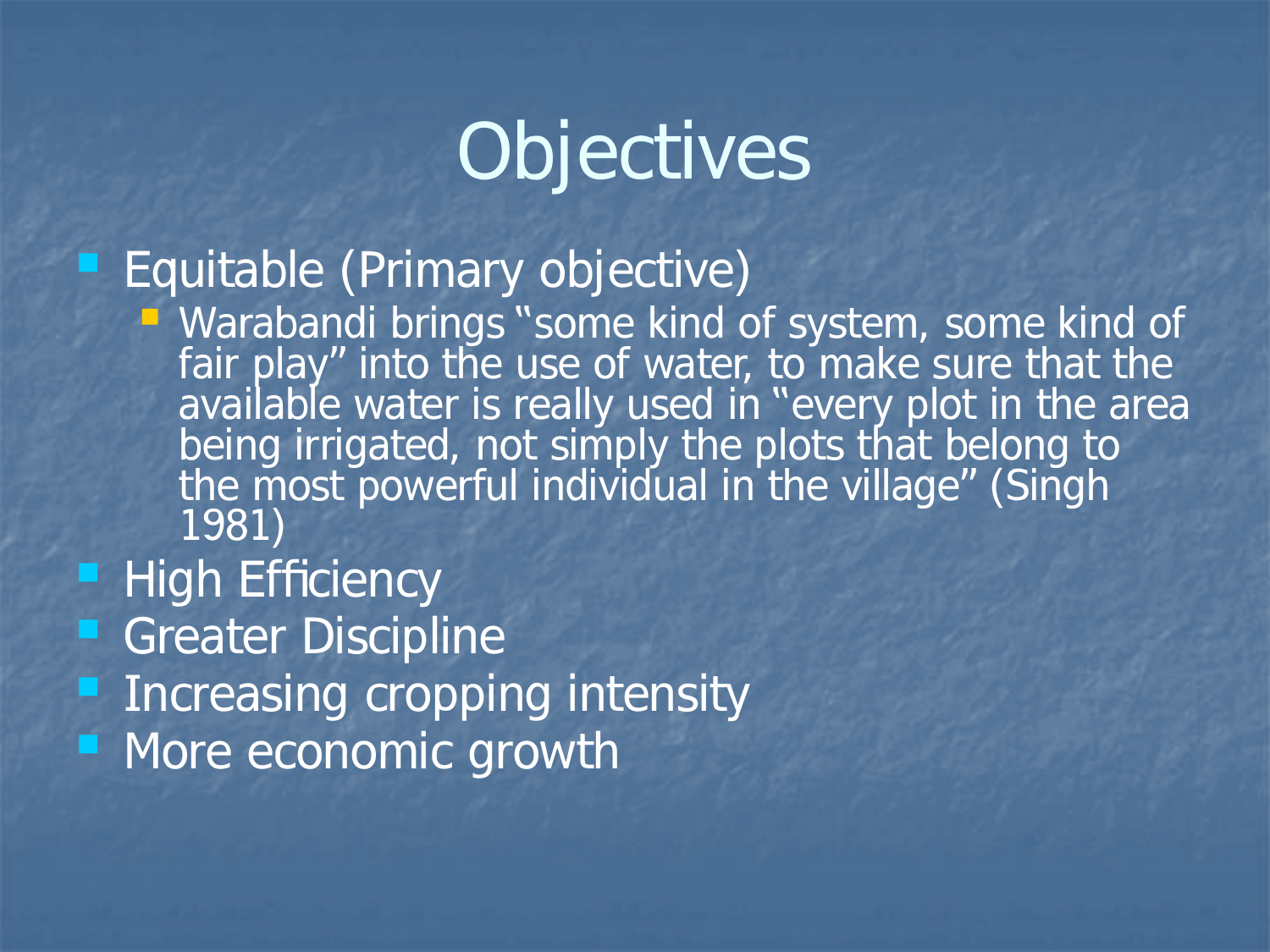

# Objectives
Equitable (Primary objective)
Warabandi brings “some kind of system, some kind of fair play” into the use of water, to make sure that the available water is really used in “every plot in the area being irrigated, not simply the plots that belong to the most powerful individual in the village” (Singh 1981)
High Efficiency
Greater Discipline
Increasing cropping intensity
More economic growth